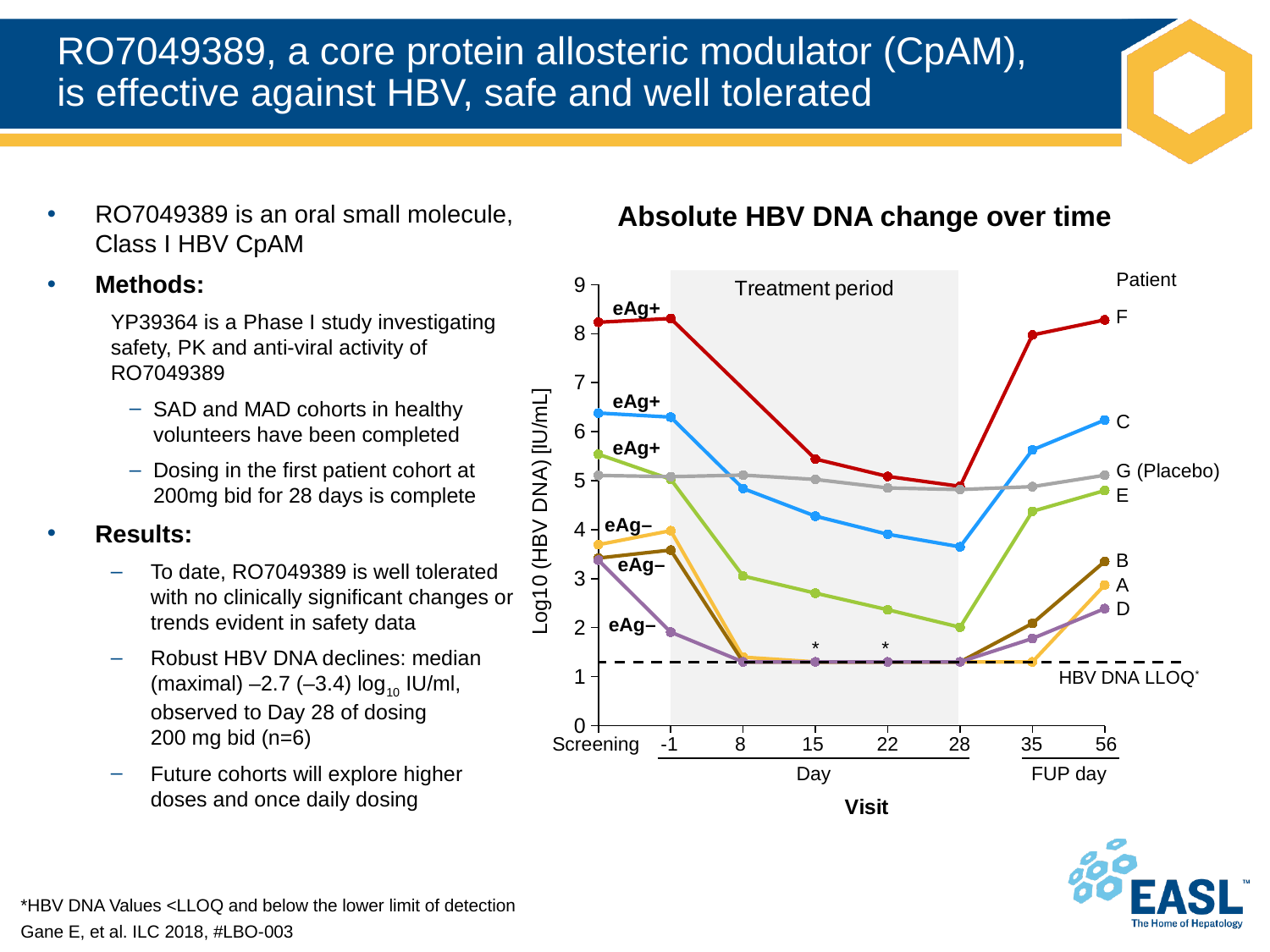

# RO7049389, a core protein allosteric modulator (CpAM), is effective against HBV, safe and well tolerated
RO7049389 is an oral small molecule, Class I HBV CpAM
Methods:
YP39364 is a Phase I study investigating safety, PK and anti-viral activity of RO7049389
SAD and MAD cohorts in healthy volunteers have been completed
Dosing in the first patient cohort at 200mg bid for 28 days is complete
Results:
To date, RO7049389 is well tolerated with no clinically significant changes or trends evident in safety data
Robust HBV DNA declines: median (maximal) –2.7 (–3.4) log10 IU/ml, observed to Day 28 of dosing
200 mg bid (n=6)
Future cohorts will explore higher doses and once daily dosing
Absolute HBV DNA change over time

### Chart

| Category | A | B | C | D | E | F | G (Placebo) |  |
|---|---|---|---|---|---|---|---|---|
| Screening | 3.69381485388942 | 3.4201208480857 | 6.3802114226676 | 3.37675939540488 | 5.53907735397733 | 8.23299611293189 | 5.10721336256025 | None |
| Day -1 | 3.97868256515694 | 3.58331215198308 | 6.29666540960212 | 1.90848501887865 | 5.02938783649318 | 8.30963016955479 | 5.08278895951221 | None |
| Day 8 | 1.39794000867204 | 1.30102999566398 | 4.84073950144223 | 1.30102999566398 | 3.05346260492546 | None | 5.11394669302077 | None |
| Day 15 | 1.30102999566398 | 1.30102999566398 | 4.27648478210938 | 1.30102999566398 | 2.7041505168398 | 5.4409106555931 | 5.0253099623632 | None |
| Day 22 | 1.30102999566398 | 1.30102999566398 | 3.90531006211609 | 1.30102999566398 | 2.3654879848909 | 5.08636339045099 | 4.85187570890737 | None |
| Day 28 | 1.30102999566398 | 1.30102999566398 | 3.64943222324162 | 1.30102999566398 | 2.00860017176192 | 4.88423443923635 | 4.81889200474859 | None |
| FUP Day 35 | 1.30102999566398 | 2.08635983067475 | 5.62838995191848 | 1.77815125038364 | 4.3747666702852 | 7.9735896280425 | 4.87852754009922 | None |
| FUP Day 56 | 2.87157293554588 | 3.35044185653506 | 6.238046354166 | 2.38916608436453 | 4.79865754991315 | 8.28103336952152 | 5.11059307691009 | None |
Patient

eAg+
F
eAg+
C
eAg+
G (Placebo)
E
eAg–
eAg–
B
A
D
eAg–
 *
 *
Screening
-1
8
15
22
28
35
56
Day
FUP day
*HBV DNA Values <LLOQ and below the lower limit of detection
Gane E, et al. ILC 2018, #LBO-003